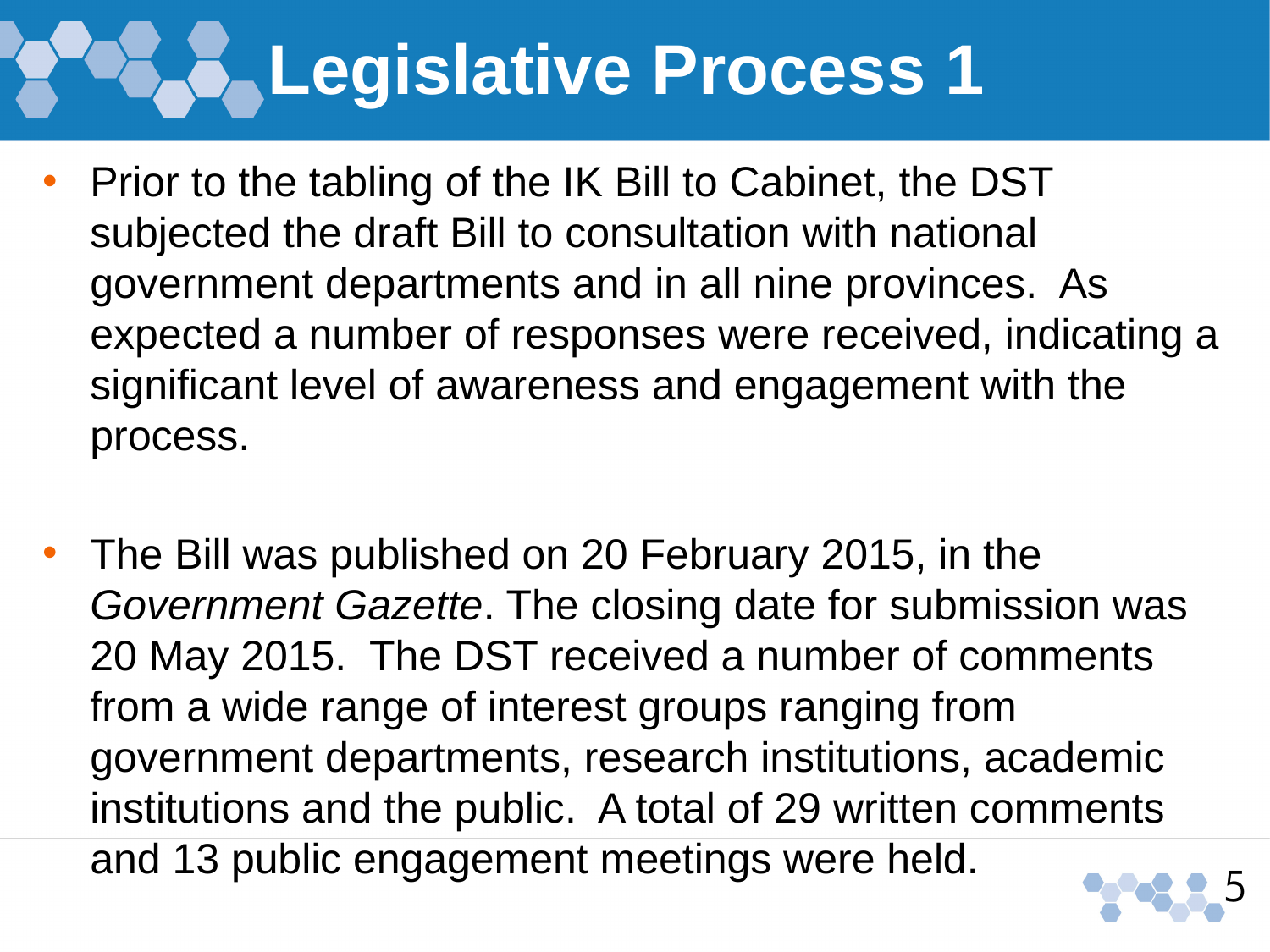

Legislative Process 1
Prior to the tabling of the IK Bill to Cabinet, the DST subjected the draft Bill to consultation with national government departments and in all nine provinces.  As expected a number of responses were received, indicating a significant level of awareness and engagement with the process.

The Bill was published on 20 February 2015, in the Government Gazette. The closing date for submission was 20 May 2015.  The DST received a number of comments from a wide range of interest groups ranging from government departments, research institutions, academic institutions and the public.  A total of 29 written comments and 13 public engagement meetings were held.

5